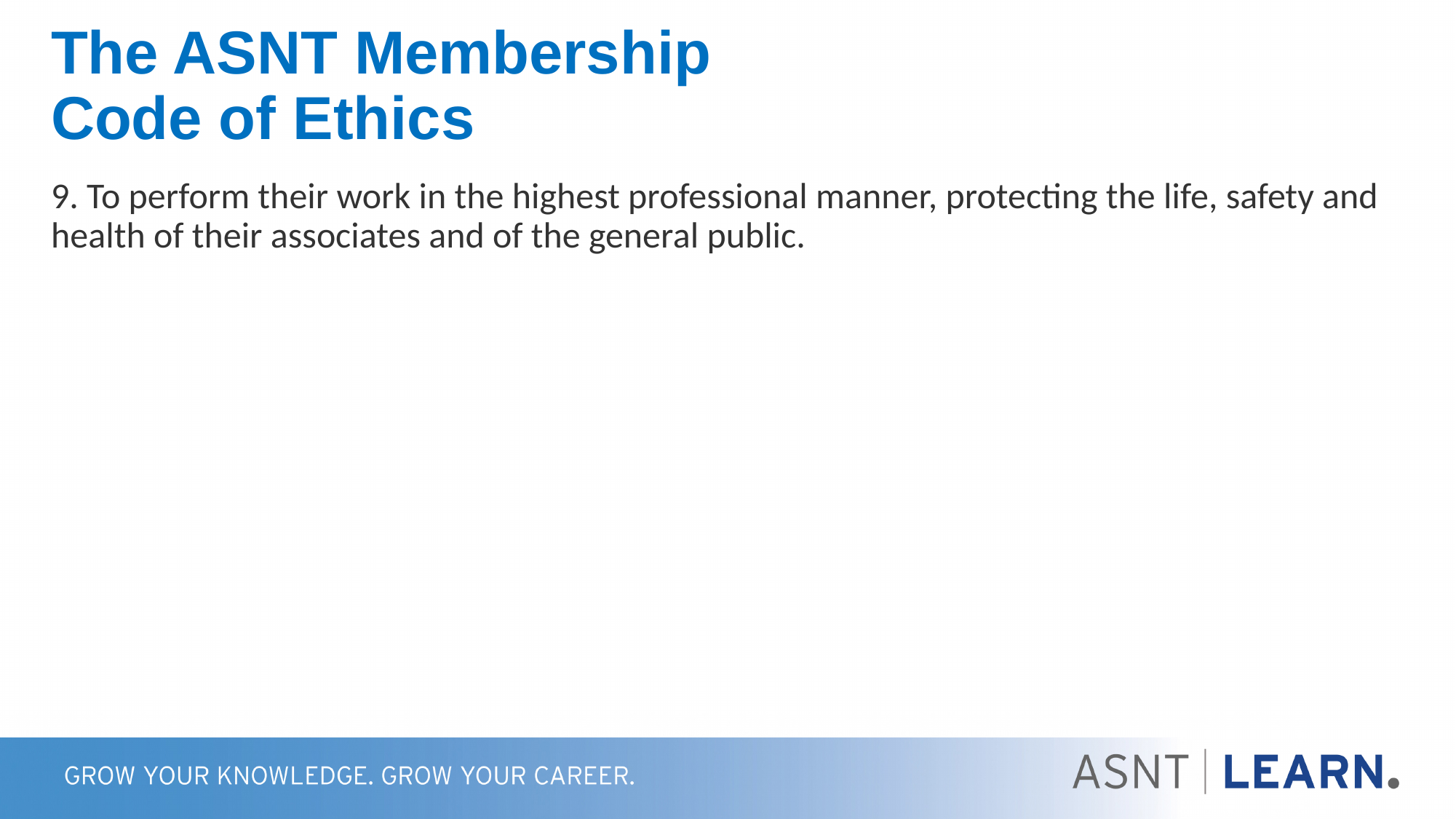

# The ASNT Membership Code of Ethics
9. To perform their work in the highest professional manner, protecting the life, safety and health of their associates and of the general public.